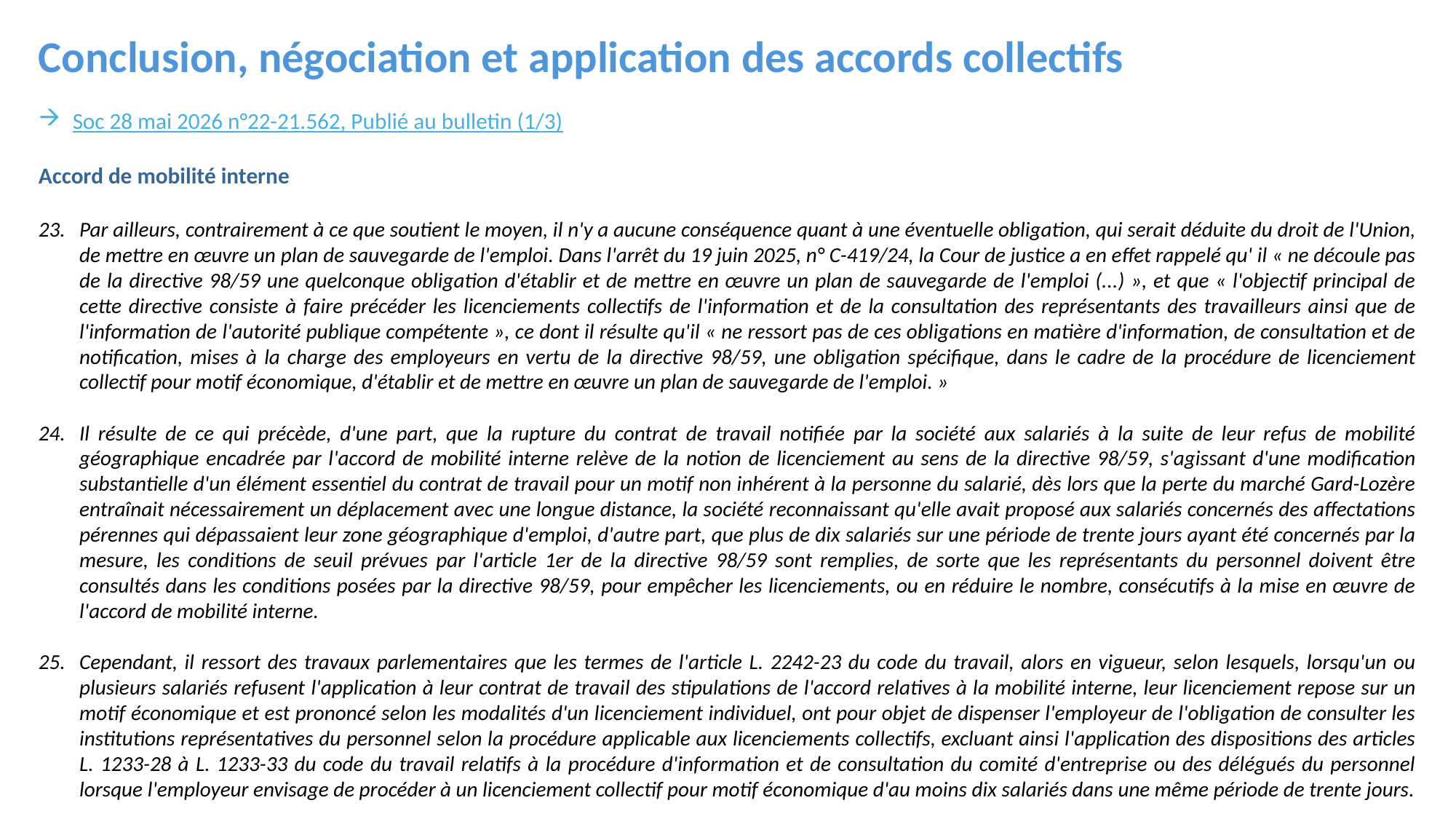

Conclusion, négociation et application des accords collectifs
Soc 28 mai 2026 n°22-21.562, Publié au bulletin (1/3)

Accord de mobilité interne

Par ailleurs, contrairement à ce que soutient le moyen, il n'y a aucune conséquence quant à une éventuelle obligation, qui serait déduite du droit de l'Union, de mettre en œuvre un plan de sauvegarde de l'emploi. Dans l'arrêt du 19 juin 2025, n° C-419/24, la Cour de justice a en effet rappelé qu' il « ne découle pas de la directive 98/59 une quelconque obligation d'établir et de mettre en œuvre un plan de sauvegarde de l'emploi (...) », et que « l'objectif principal de cette directive consiste à faire précéder les licenciements collectifs de l'information et de la consultation des représentants des travailleurs ainsi que de l'information de l'autorité publique compétente », ce dont il résulte qu'il « ne ressort pas de ces obligations en matière d'information, de consultation et de notification, mises à la charge des employeurs en vertu de la directive 98/59, une obligation spécifique, dans le cadre de la procédure de licenciement collectif pour motif économique, d'établir et de mettre en œuvre un plan de sauvegarde de l'emploi. »

Il résulte de ce qui précède, d'une part, que la rupture du contrat de travail notifiée par la société aux salariés à la suite de leur refus de mobilité géographique encadrée par l'accord de mobilité interne relève de la notion de licenciement au sens de la directive 98/59, s'agissant d'une modification substantielle d'un élément essentiel du contrat de travail pour un motif non inhérent à la personne du salarié, dès lors que la perte du marché Gard-Lozère entraînait nécessairement un déplacement avec une longue distance, la société reconnaissant qu'elle avait proposé aux salariés concernés des affectations pérennes qui dépassaient leur zone géographique d'emploi, d'autre part, que plus de dix salariés sur une période de trente jours ayant été concernés par la mesure, les conditions de seuil prévues par l'article 1er de la directive 98/59 sont remplies, de sorte que les représentants du personnel doivent être consultés dans les conditions posées par la directive 98/59, pour empêcher les licenciements, ou en réduire le nombre, consécutifs à la mise en œuvre de l'accord de mobilité interne.

Cependant, il ressort des travaux parlementaires que les termes de l'article L. 2242-23 du code du travail, alors en vigueur, selon lesquels, lorsqu'un ou plusieurs salariés refusent l'application à leur contrat de travail des stipulations de l'accord relatives à la mobilité interne, leur licenciement repose sur un motif économique et est prononcé selon les modalités d'un licenciement individuel, ont pour objet de dispenser l'employeur de l'obligation de consulter les institutions représentatives du personnel selon la procédure applicable aux licenciements collectifs, excluant ainsi l'application des dispositions des articles L. 1233-28 à L. 1233-33 du code du travail relatifs à la procédure d'information et de consultation du comité d'entreprise ou des délégués du personnel lorsque l'employeur envisage de procéder à un licenciement collectif pour motif économique d'au moins dix salariés dans une même période de trente jours.